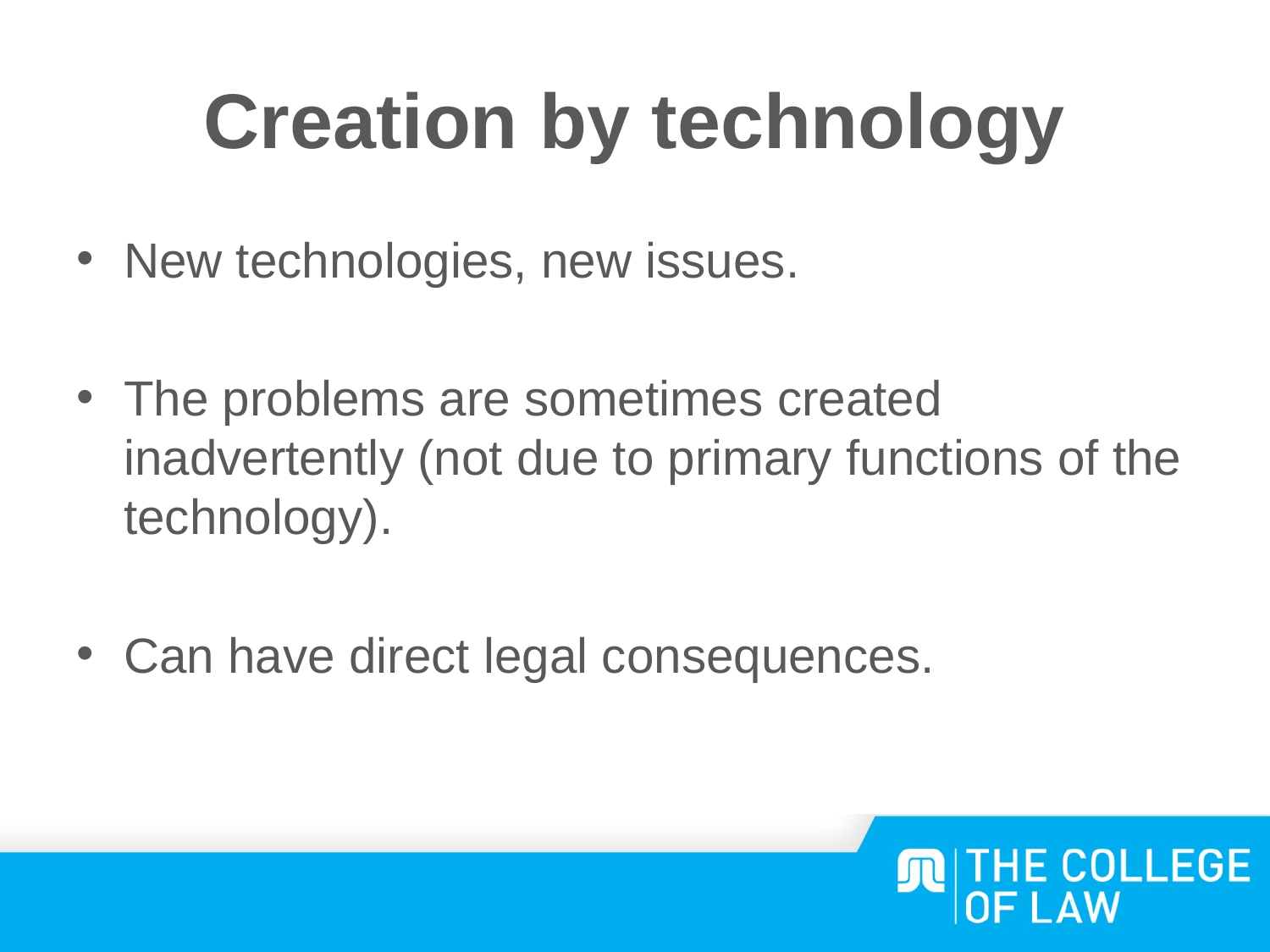

# Creation by technology
New technologies, new issues.

The problems are sometimes created inadvertently (not due to primary functions of the technology).

Can have direct legal consequences.